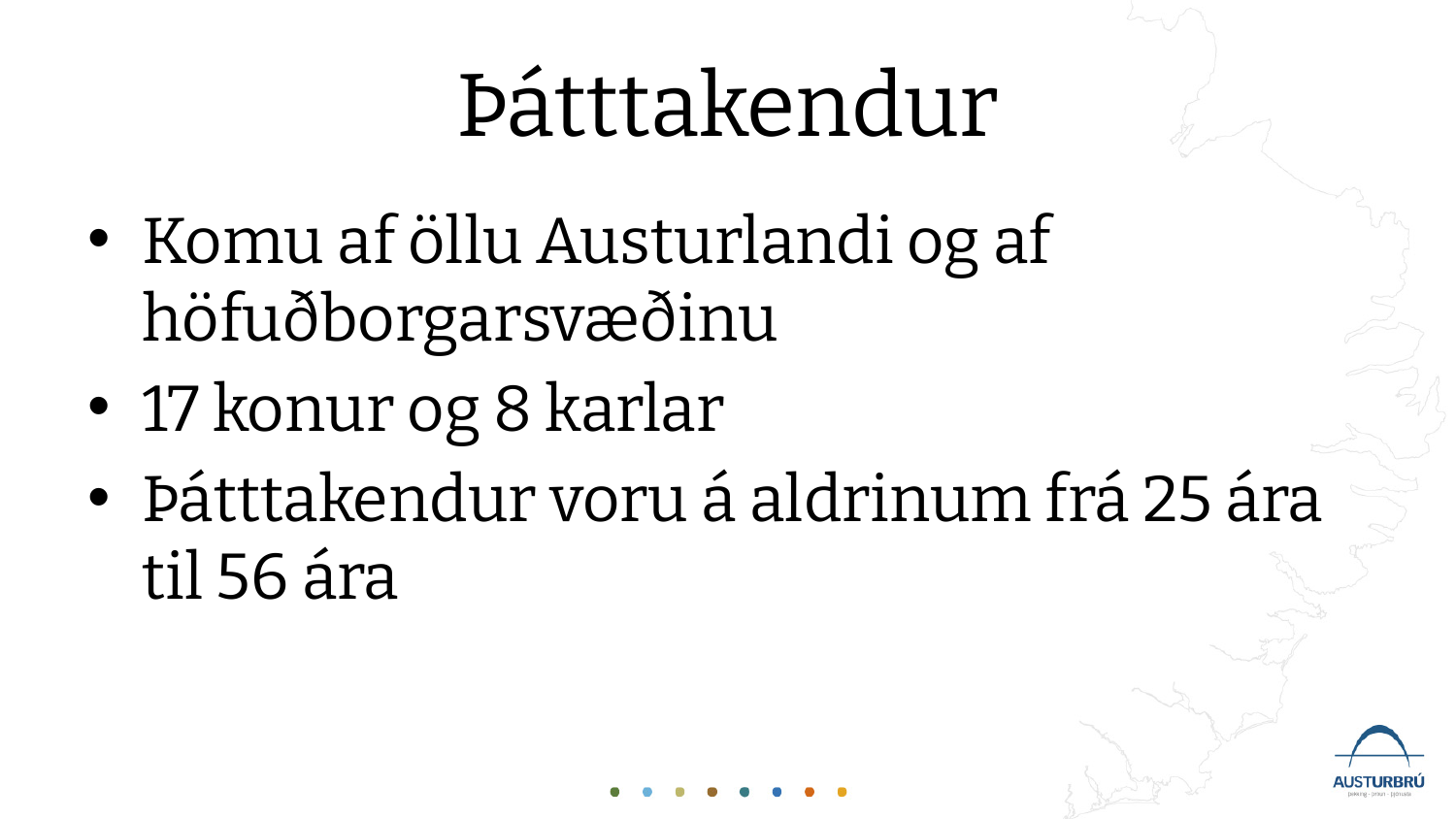

# Þátttakendur
Komu af öllu Austurlandi og af höfuðborgarsvæðinu
17 konur og 8 karlar
Þátttakendur voru á aldrinum frá 25 ára til 56 ára